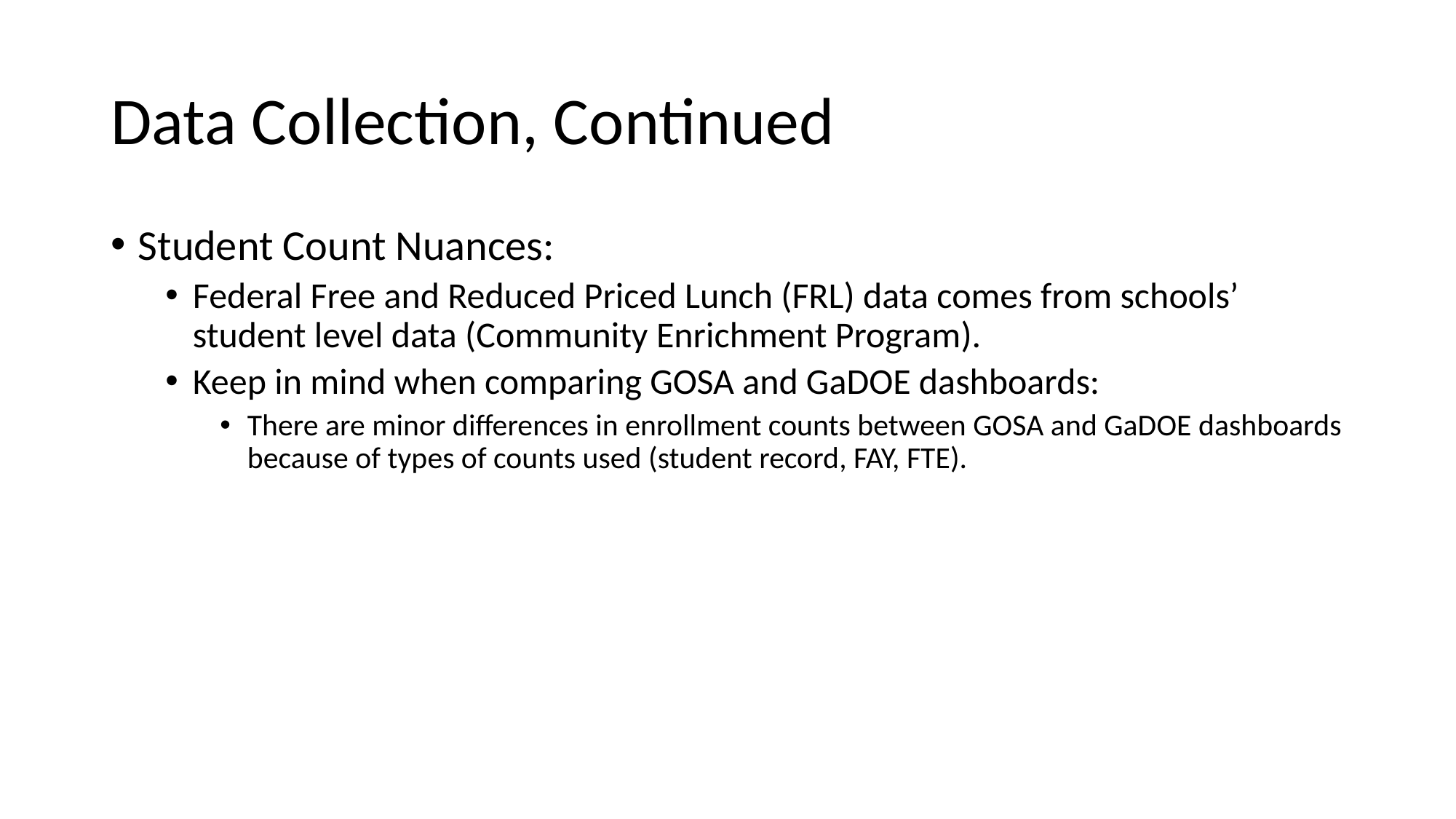

# Data Collection, Continued
Student Count Nuances:
Federal Free and Reduced Priced Lunch (FRL) data comes from schools’ student level data (Community Enrichment Program).
Keep in mind when comparing GOSA and GaDOE dashboards:
There are minor differences in enrollment counts between GOSA and GaDOE dashboards because of types of counts used (student record, FAY, FTE).